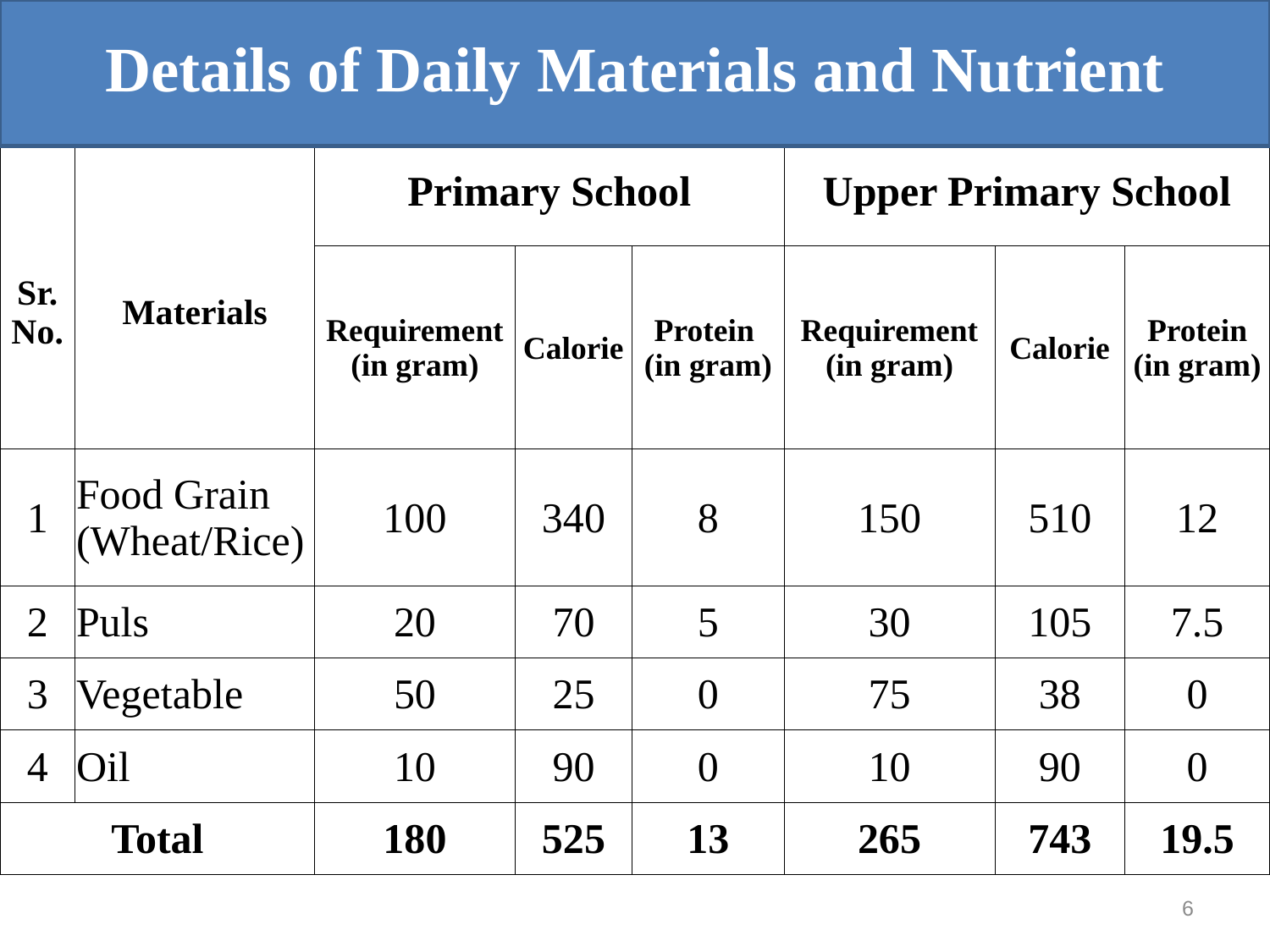

Details of Daily Materials and Nutrient
| Sr. No. | Materials | Primary School |  |  | Upper Primary School |  |  |
| --- | --- | --- | --- | --- | --- | --- | --- |
|  |  | Requirement (in gram) | Calorie | Protein (in gram) | Requirement (in gram) | Calorie | Protein (in gram) |
| 1 | Food Grain (Wheat/Rice) | 100 | 340 | 8 | 150 | 510 | 12 |
| 2 | Puls | 20 | 70 | 5 | 30 | 105 | 7.5 |
| 3 | Vegetable | 50 | 25 | 0 | 75 | 38 | 0 |
| 4 | Oil | 10 | 90 | 0 | 10 | 90 | 0 |
| Total |  | 180 | 525 | 13 | 265 | 743 | 19.5 |
6